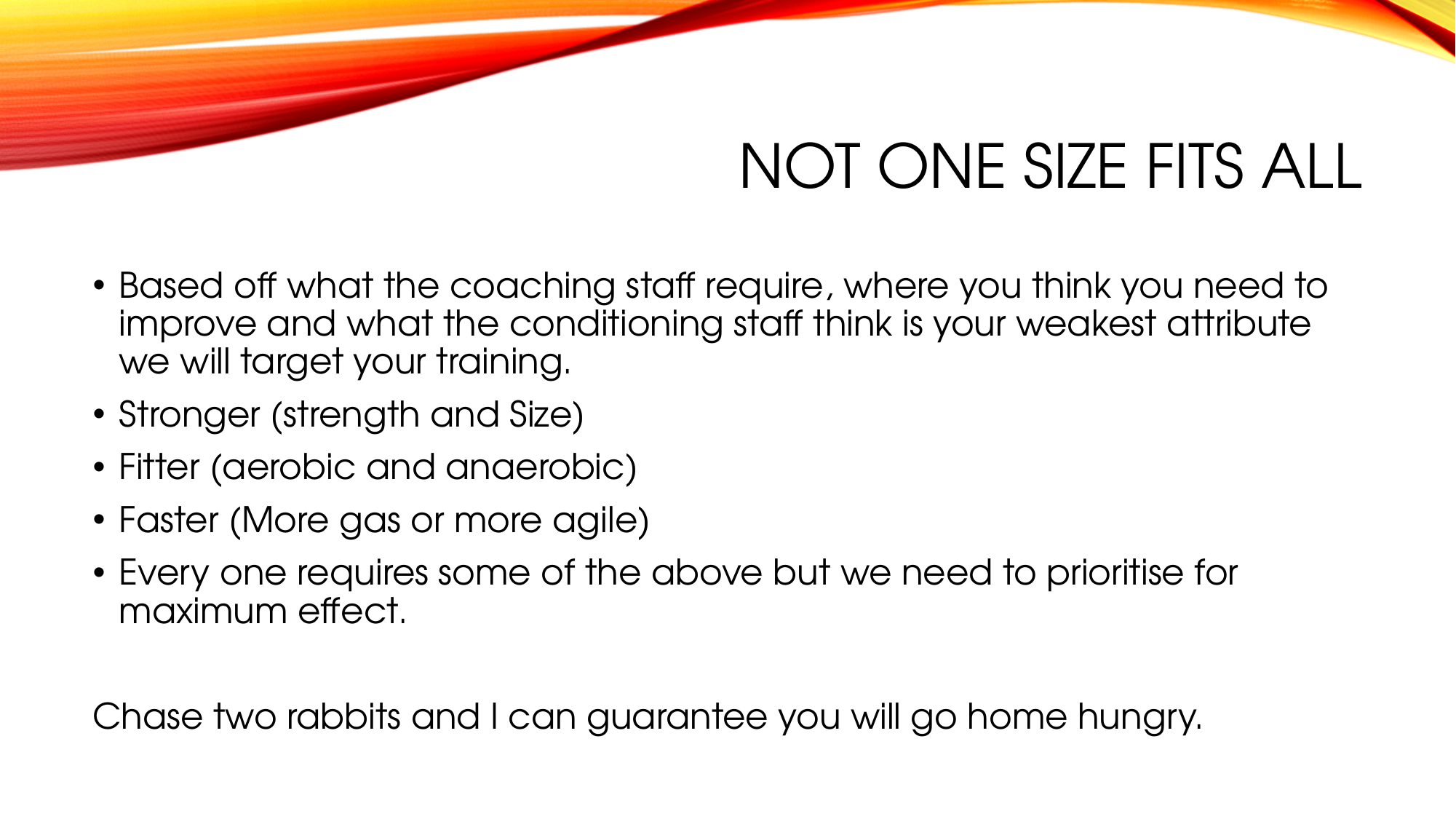

# Not one size fits all
Based off what the coaching staff require, where you think you need to improve and what the conditioning staff think is your weakest attribute we will target your training.
Stronger (strength and Size)
Fitter (aerobic and anaerobic)
Faster (More gas or more agile)
Every one requires some of the above but we need to prioritise for maximum effect.

Chase two rabbits and I can guarantee you will go home hungry.